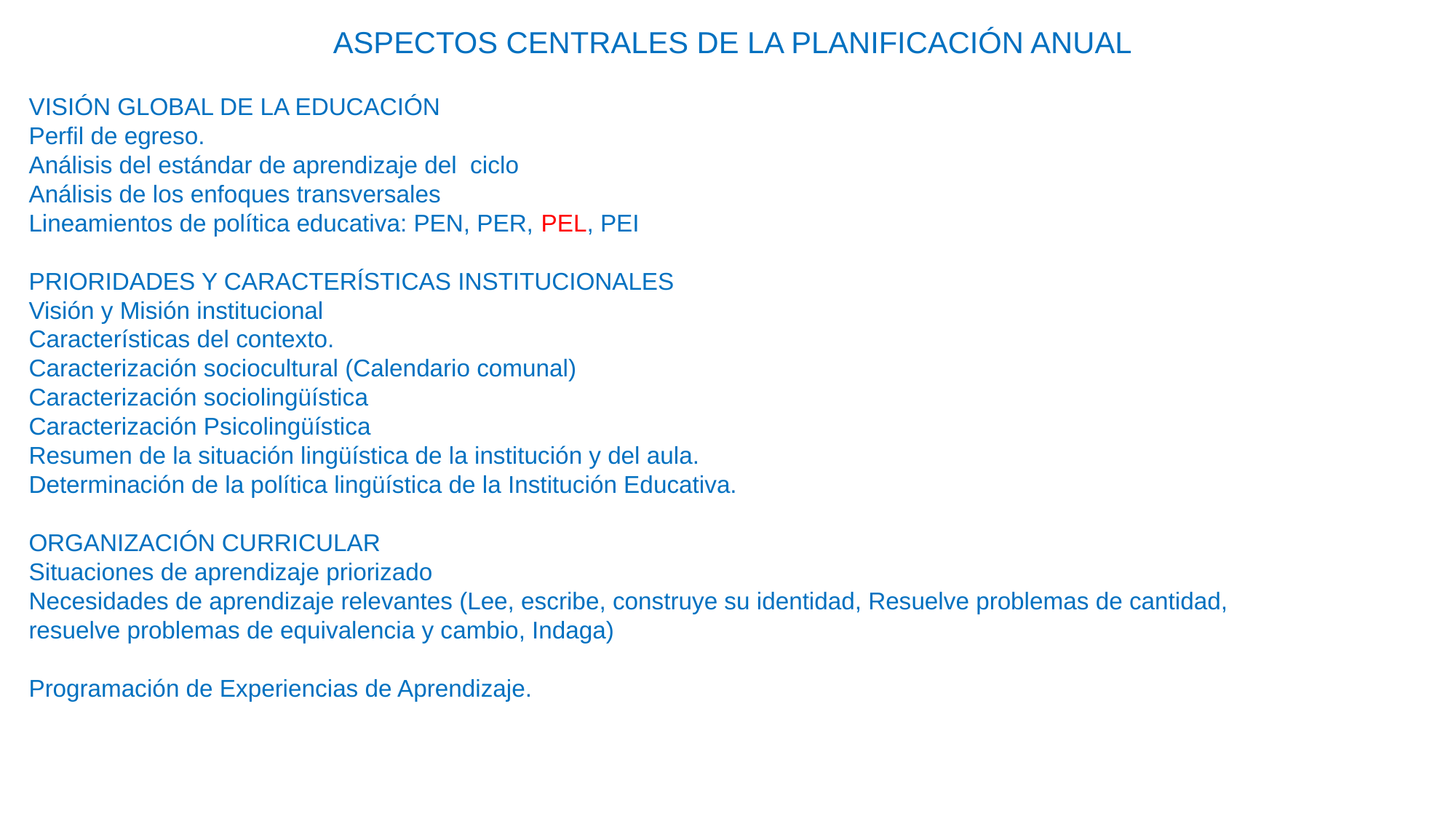

ASPECTOS CENTRALES DE LA PLANIFICACIÓN ANUAL
VISIÓN GLOBAL DE LA EDUCACIÓN
Perfil de egreso.
Análisis del estándar de aprendizaje del  ciclo
Análisis de los enfoques transversales
Lineamientos de política educativa: PEN, PER, PEL, PEI

PRIORIDADES Y CARACTERÍSTICAS INSTITUCIONALES
Visión y Misión institucional
Características del contexto.
Caracterización sociocultural (Calendario comunal)
Caracterización sociolingüística
Caracterización Psicolingüística
Resumen de la situación lingüística de la institución y del aula.
Determinación de la política lingüística de la Institución Educativa.

ORGANIZACIÓN CURRICULAR
Situaciones de aprendizaje priorizado
Necesidades de aprendizaje relevantes (Lee, escribe, construye su identidad, Resuelve problemas de cantidad, resuelve problemas de equivalencia y cambio, Indaga)

Programación de Experiencias de Aprendizaje.